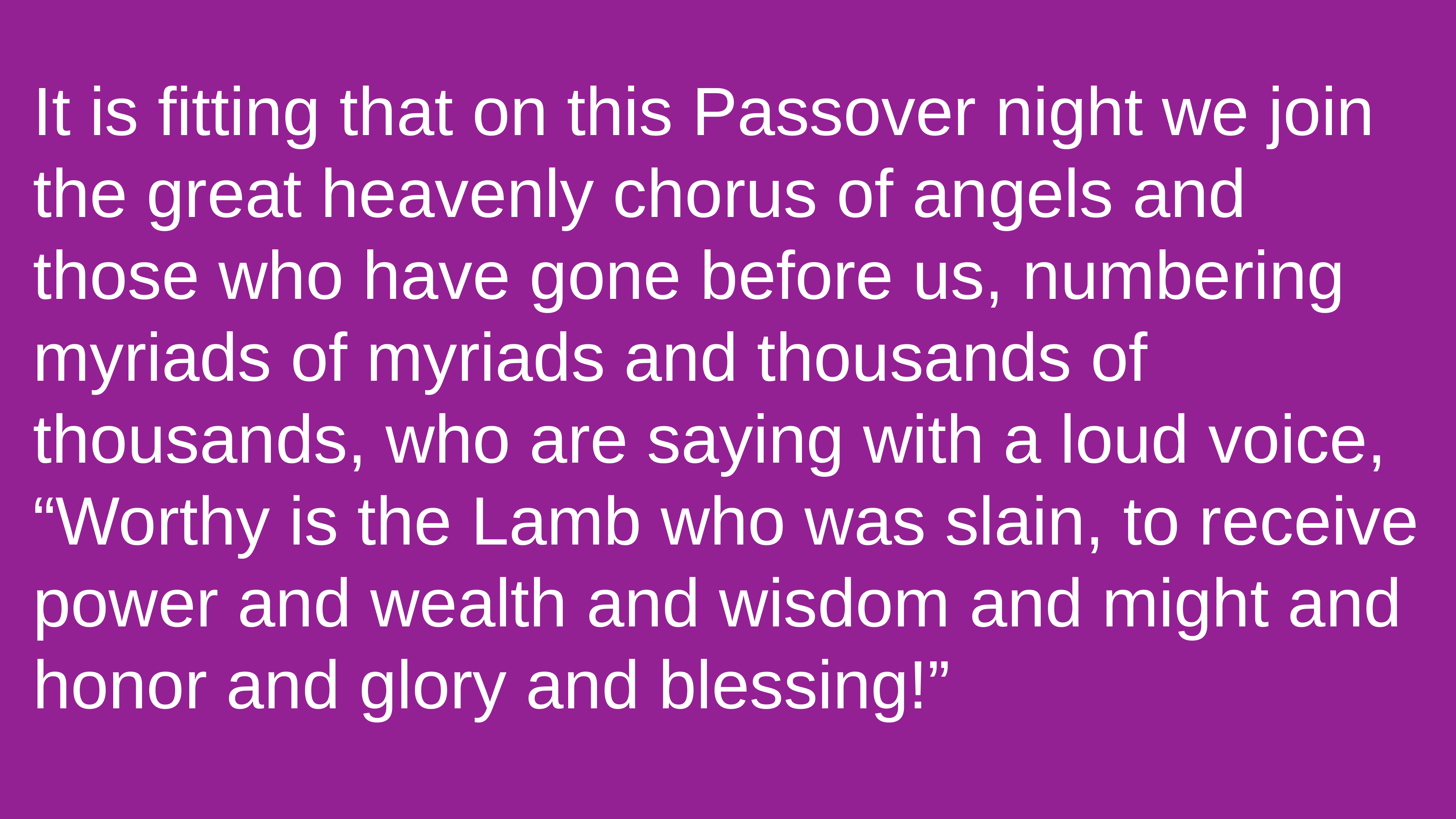

It is fitting that on this Passover night we join the great heavenly chorus of angels and those who have gone before us, numbering myriads of myriads and thousands of thousands, who are saying with a loud voice, “Worthy is the Lamb who was slain, to receive power and wealth and wisdom and might and honor and glory and blessing!”